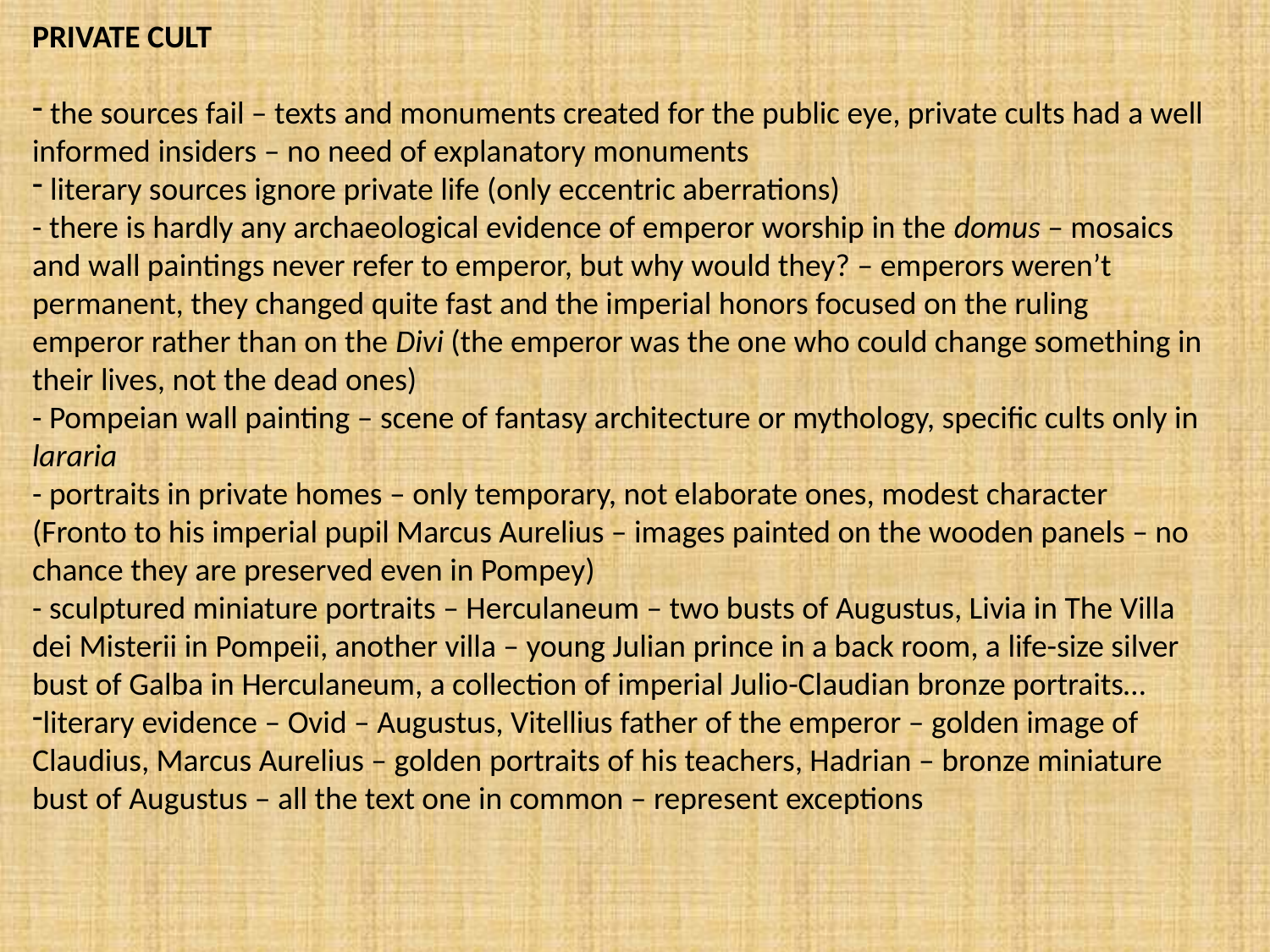

PRIVATE CULT

 the sources fail – texts and monuments created for the public eye, private cults had a well informed insiders – no need of explanatory monuments
 literary sources ignore private life (only eccentric aberrations)
- there is hardly any archaeological evidence of emperor worship in the domus – mosaics and wall paintings never refer to emperor, but why would they? – emperors weren’t permanent, they changed quite fast and the imperial honors focused on the ruling emperor rather than on the Divi (the emperor was the one who could change something in their lives, not the dead ones)
- Pompeian wall painting – scene of fantasy architecture or mythology, specific cults only in lararia
- portraits in private homes – only temporary, not elaborate ones, modest character (Fronto to his imperial pupil Marcus Aurelius – images painted on the wooden panels – no chance they are preserved even in Pompey)
- sculptured miniature portraits – Herculaneum – two busts of Augustus, Livia in The Villa dei Misterii in Pompeii, another villa – young Julian prince in a back room, a life-size silver bust of Galba in Herculaneum, a collection of imperial Julio-Claudian bronze portraits…
literary evidence – Ovid – Augustus, Vitellius father of the emperor – golden image of Claudius, Marcus Aurelius – golden portraits of his teachers, Hadrian – bronze miniature bust of Augustus – all the text one in common – represent exceptions